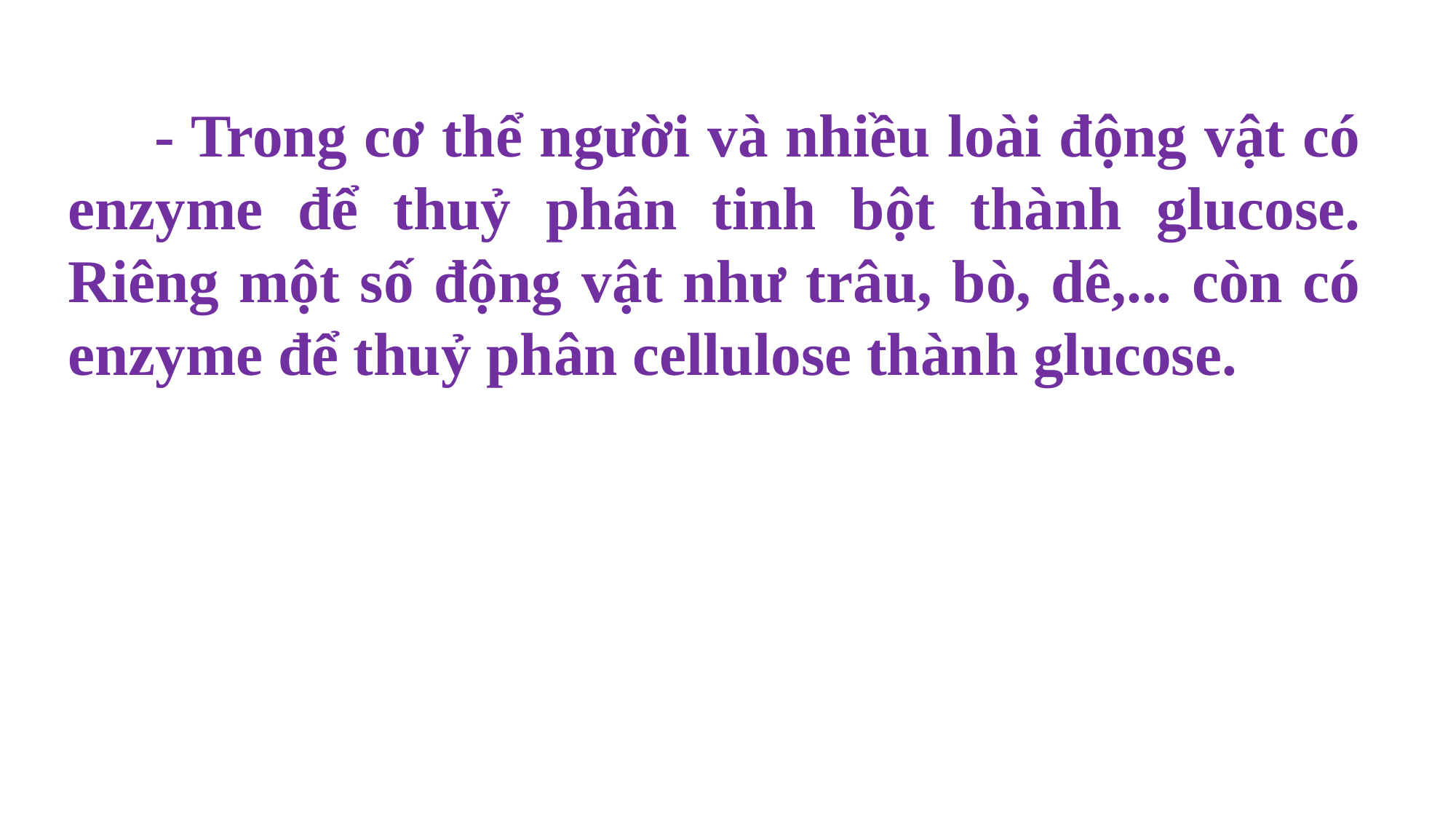

- Trong cơ thể người và nhiều loài động vật có enzyme để thuỷ phân tinh bột thành glucose. Riêng một số động vật như trâu, bò, dê,... còn có enzyme để thuỷ phân cellulose thành glucose.